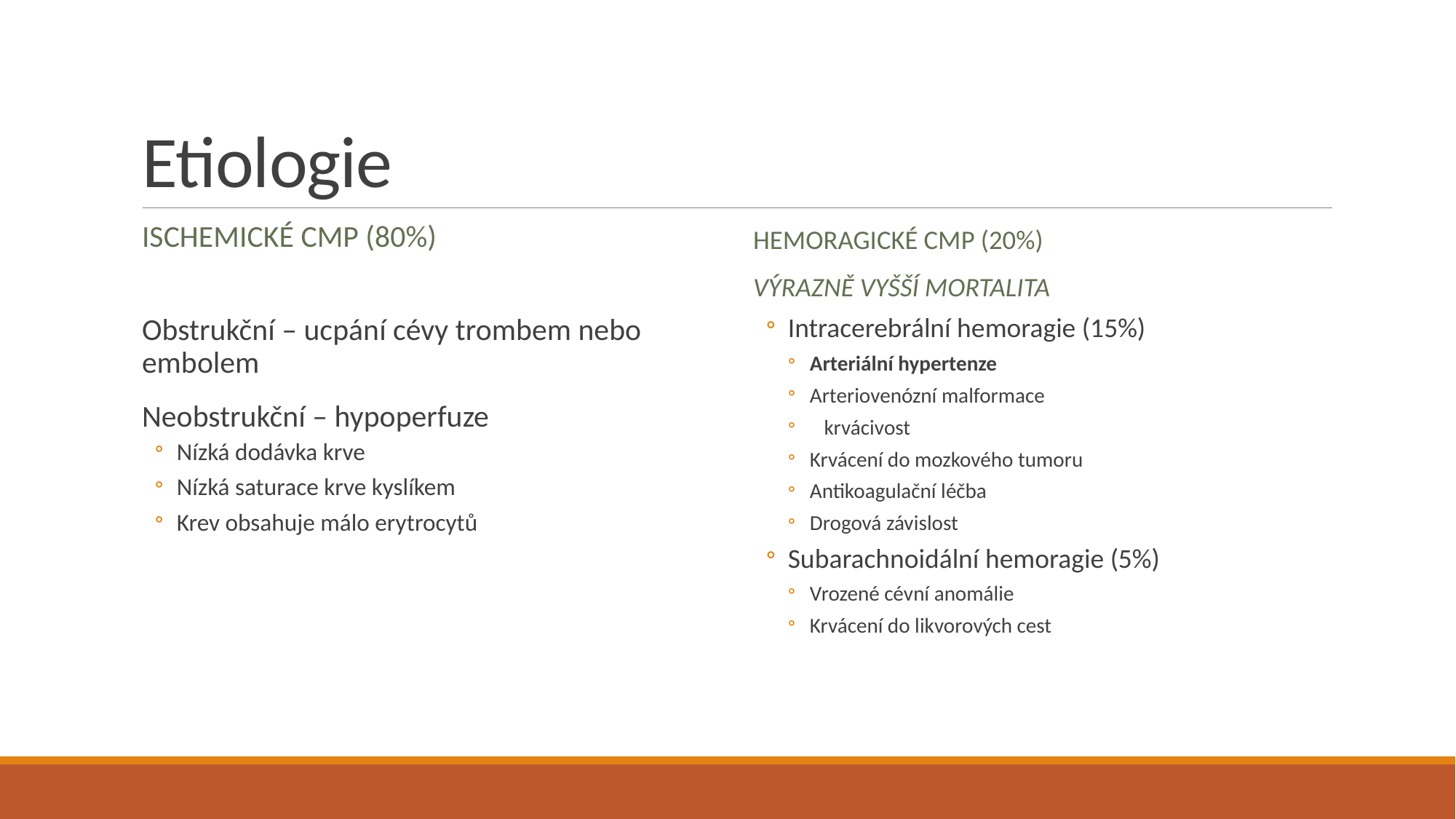

# Etiologie
ISCHEMICKÉ CMP (80%)

HEMORAGICKÉ CMP (20%)
Výrazně vyšší mortalita
Obstrukční – ucpání cévy trombem nebo embolem
Neobstrukční – hypoperfuze
Nízká dodávka krve
Nízká saturace krve kyslíkem
Krev obsahuje málo erytrocytů

Intracerebrální hemoragie (15%)
Arteriální hypertenze
Arteriovenózní malformace
   krvácivost
Krvácení do mozkového tumoru
Antikoagulační léčba
Drogová závislost
Subarachnoidální hemoragie (5%)
Vrozené cévní anomálie
Krvácení do likvorových cest